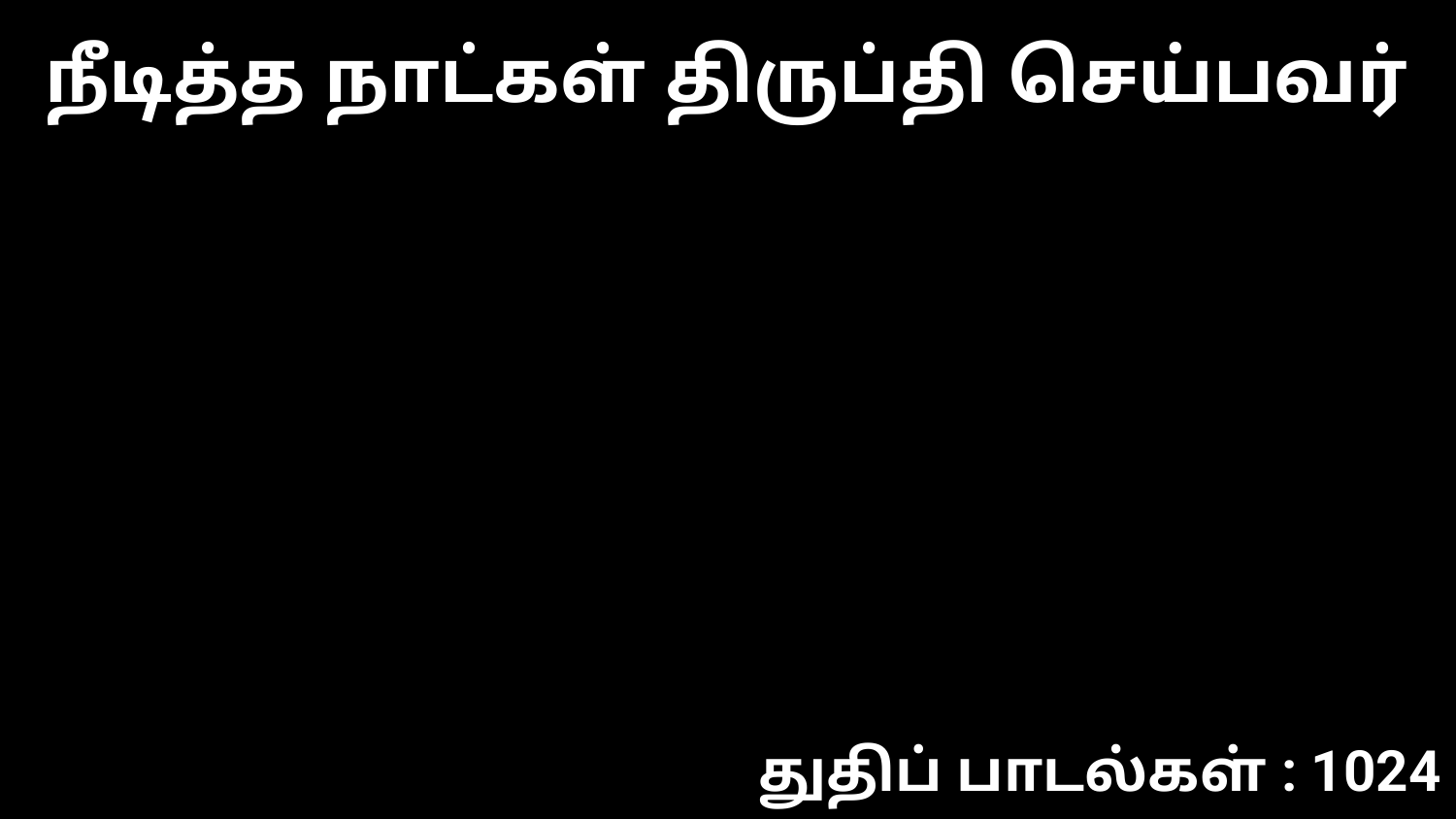

நீடித்த நாட்கள் திருப்தி செய்பவர்
துதிப் பாடல்கள் : 1024